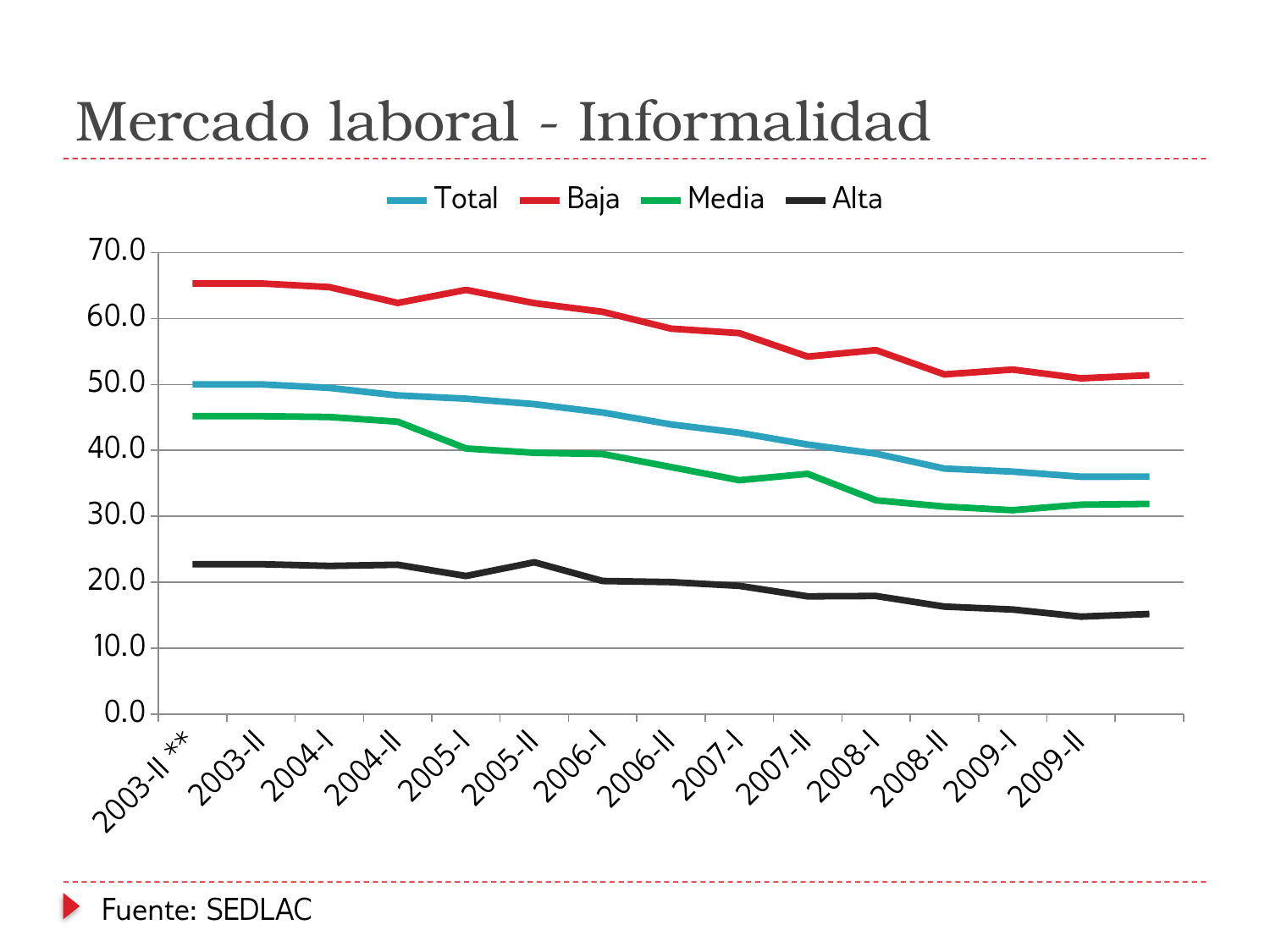

# Mercado laboral - Informalidad

### Chart

| Category |  |  |  |  |
|---|---|---|---|---|
| 2003-II ** | 50.007611000000004 | 65.30438499999998 | 45.186011 | 22.74200899999999 |
| 2003-II | 50.007611000000004 | 65.30438499999998 | 45.186011 | 22.74200899999999 |
| 2004-I | 49.480866 | 64.753091 | 45.06262500000001 | 22.482106999999978 |
| 2004-II | 48.335971 | 62.354366 | 44.350300999999995 | 22.652754000000005 |
| 2005-I | 47.83644099999999 | 64.33097599999998 | 40.28990200000001 | 20.95044599999999 |
| 2005-II | 47.010042 | 62.319407 | 39.63038400000001 | 23.03535 |
| 2006-I | 45.737488 | 61.000452 | 39.44835900000001 | 20.196189 |
| 2006-II | 43.934940999999995 | 58.459956999999996 | 37.472931 | 20.02473199999999 |
| 2007-I | 42.667496 | 57.77592500000002 | 35.483948 | 19.46009599999999 |
| 2007-II | 40.884924999999996 | 54.213286999999994 | 36.444697999999995 | 17.866929 |
| 2008-I | 39.504625999999995 | 55.19747 | 32.43339200000001 | 17.92067599999999 |
| 2008-II | 37.247005 | 51.52217700000001 | 31.477302 | 16.31497800000002 |
| 2009-I | 36.781354 | 52.25077700000001 | 30.93222899999999 | 15.871169 |
| 2009-II | 36.004163000000005 | 50.924774000000006 | 31.771025000000005 | 14.790890000000001 |
Fuente: SEDLAC